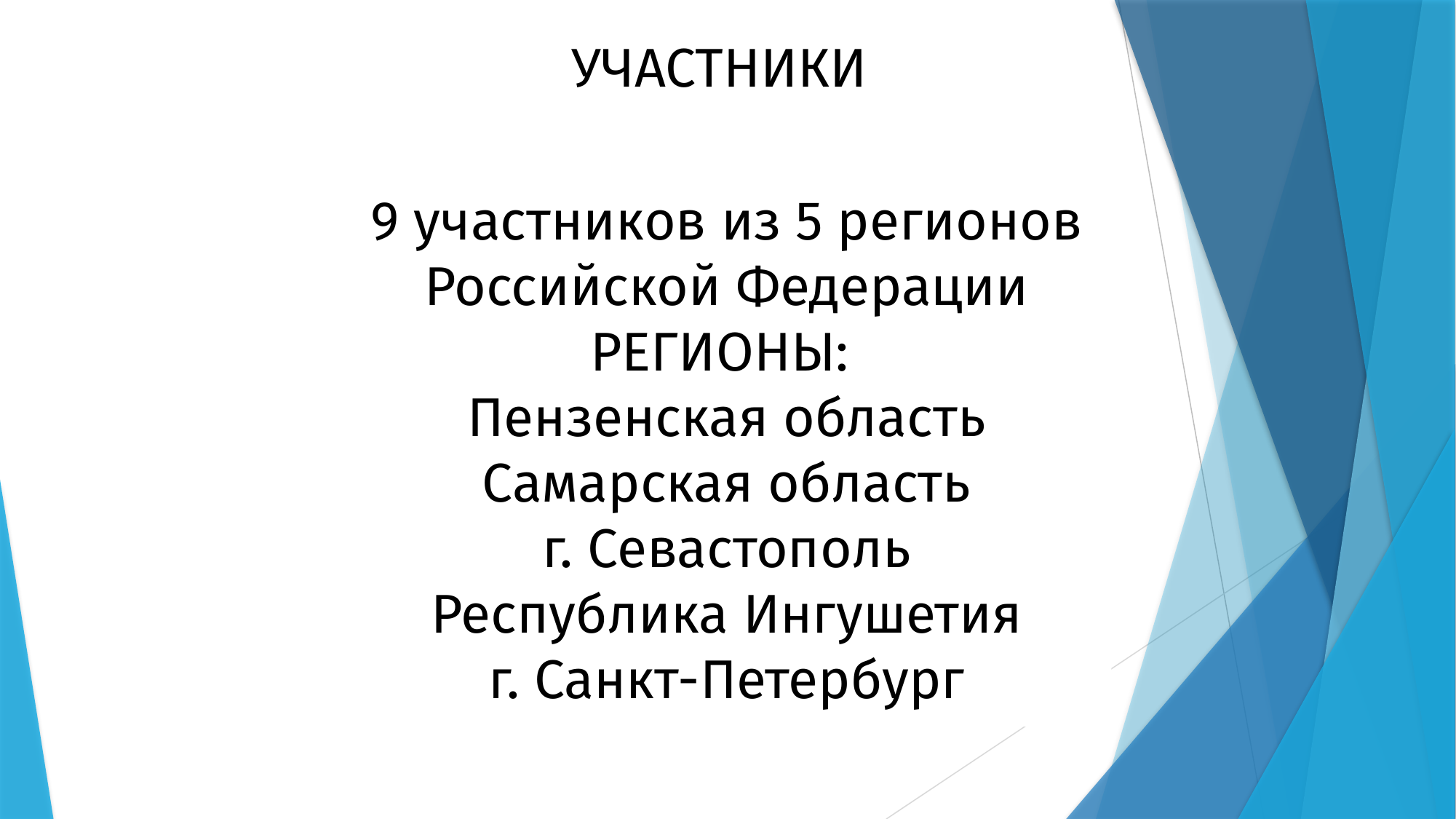

УЧАСТНИКИ
9 участников из 5 регионов Российской Федерации
РЕГИОНЫ:
Пензенская область
Самарская область
г. Севастополь
Республика Ингушетия
г. Санкт-Петербург